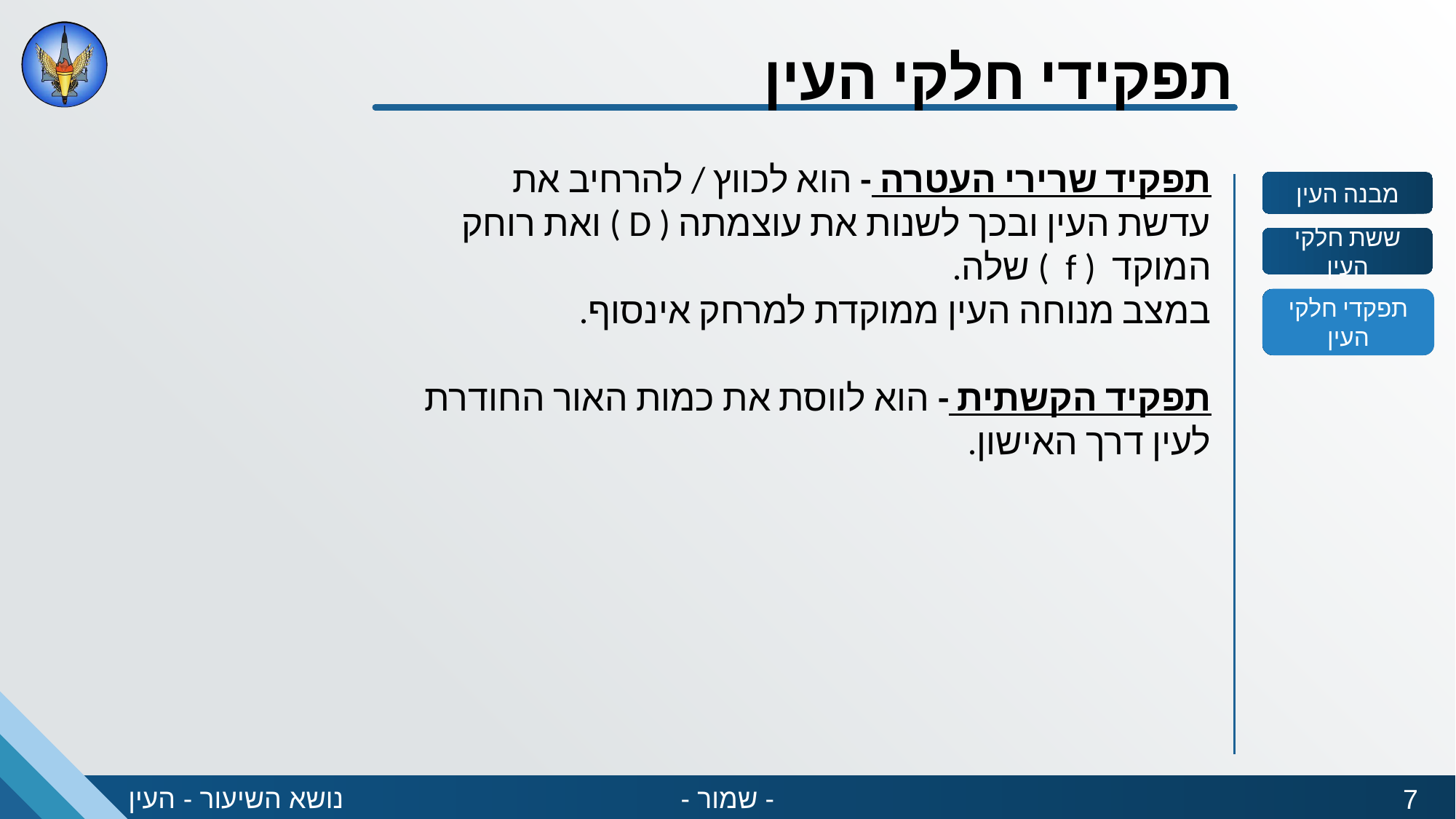

תפקידי חלקי העין
תפקיד שרירי העטרה - הוא לכווץ / להרחיב את עדשת העין ובכך לשנות את עוצמתה ( D ) ואת רוחק המוקד  ( f  ) שלה.
במצב מנוחה העין ממוקדת למרחק אינסוף.

תפקיד הקשתית - הוא לווסת את כמות האור החודרת לעין דרך האישון.
מבנה העין
ששת חלקי העין
תפקדי חלקי העין